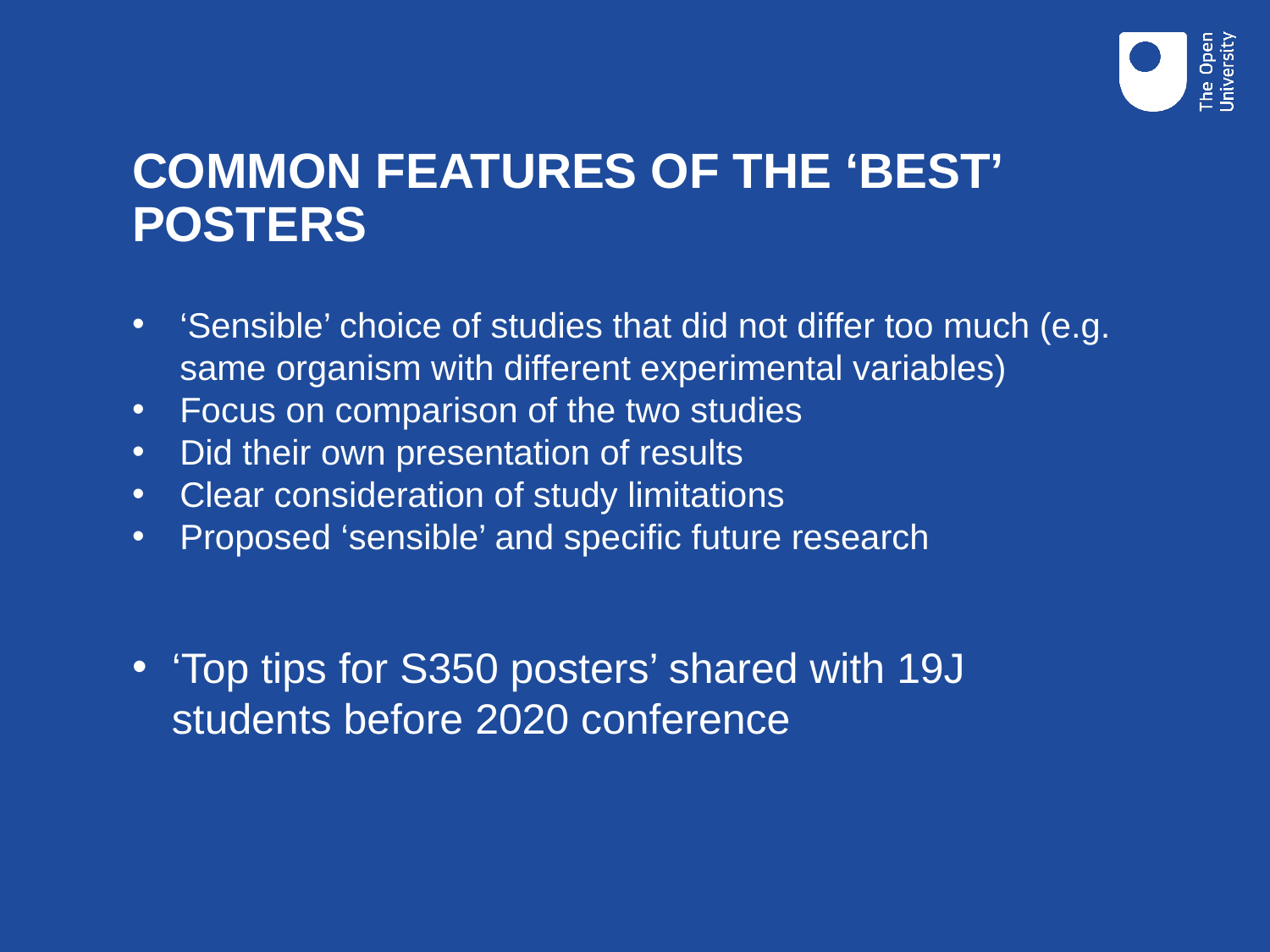

# COMMON FEATURES OF THE ‘BEST’ POSTERS
‘Sensible’ choice of studies that did not differ too much (e.g. same organism with different experimental variables)
Focus on comparison of the two studies
Did their own presentation of results
Clear consideration of study limitations
Proposed ‘sensible’ and specific future research

‘Top tips for S350 posters’ shared with 19J students before 2020 conference